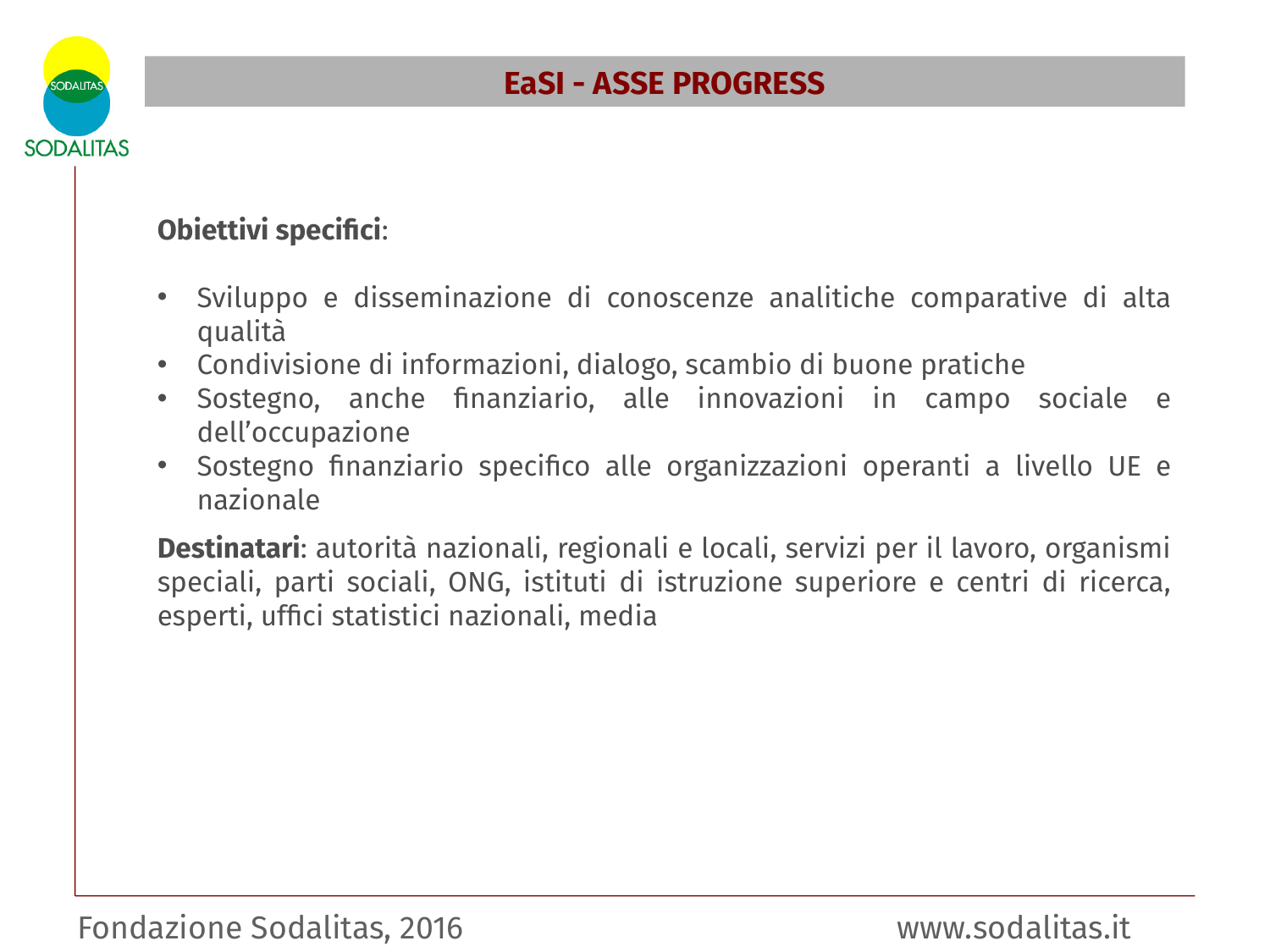

EaSI - ASSE PROGRESS

Obiettivi specifici:

Sviluppo e disseminazione di conoscenze analitiche comparative di alta qualità
Condivisione di informazioni, dialogo, scambio di buone pratiche
Sostegno, anche finanziario, alle innovazioni in campo sociale e dell’occupazione
Sostegno finanziario specifico alle organizzazioni operanti a livello UE e nazionale
Destinatari: autorità nazionali, regionali e locali, servizi per il lavoro, organismi speciali, parti sociali, ONG, istituti di istruzione superiore e centri di ricerca, esperti, uffici statistici nazionali, media

Fondazione Sodalitas, 2016